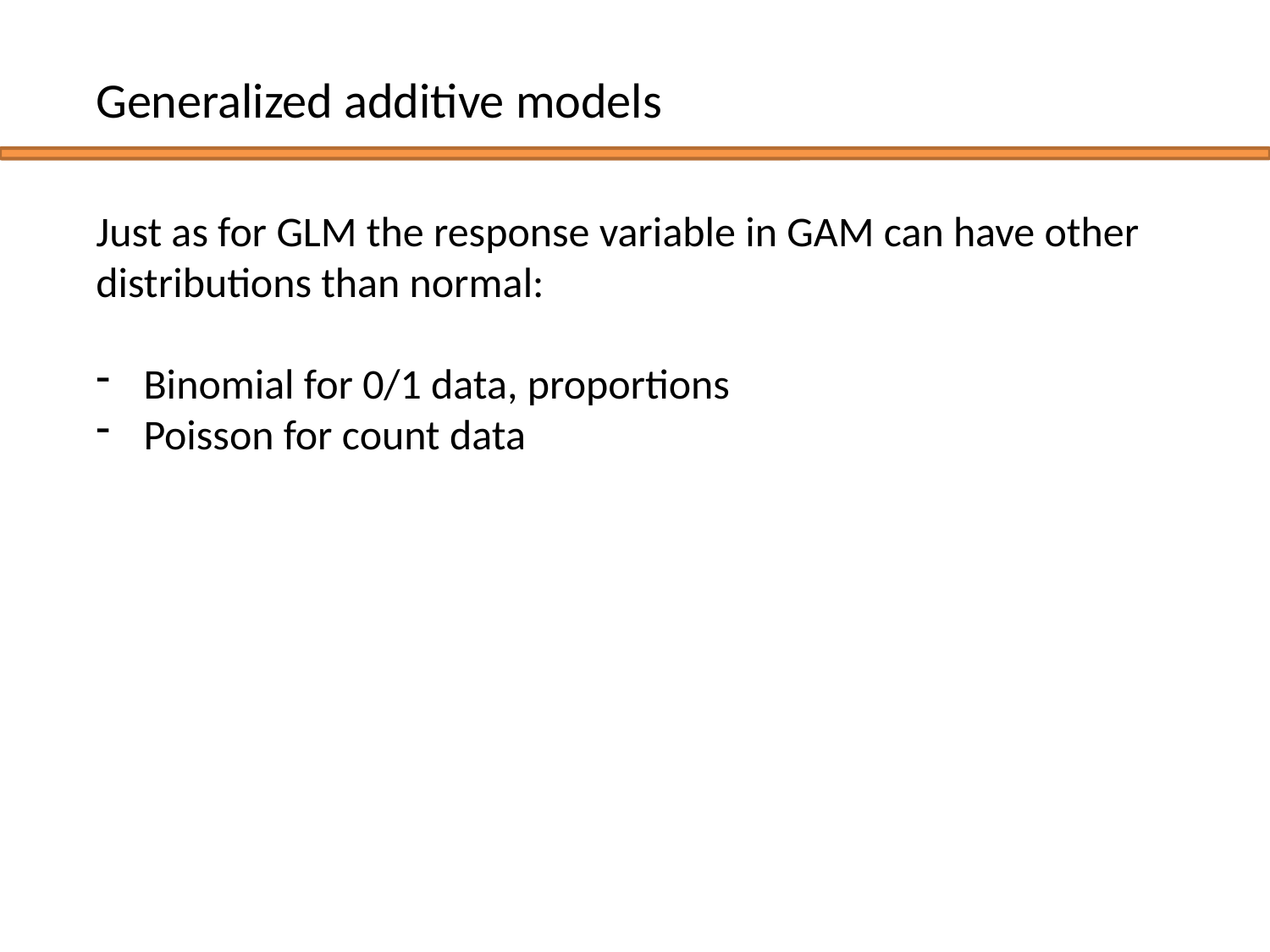

Generalized additive models

Just as for GLM the response variable in GAM can have other distributions than normal:

Binomial for 0/1 data, proportions
Poisson for count data